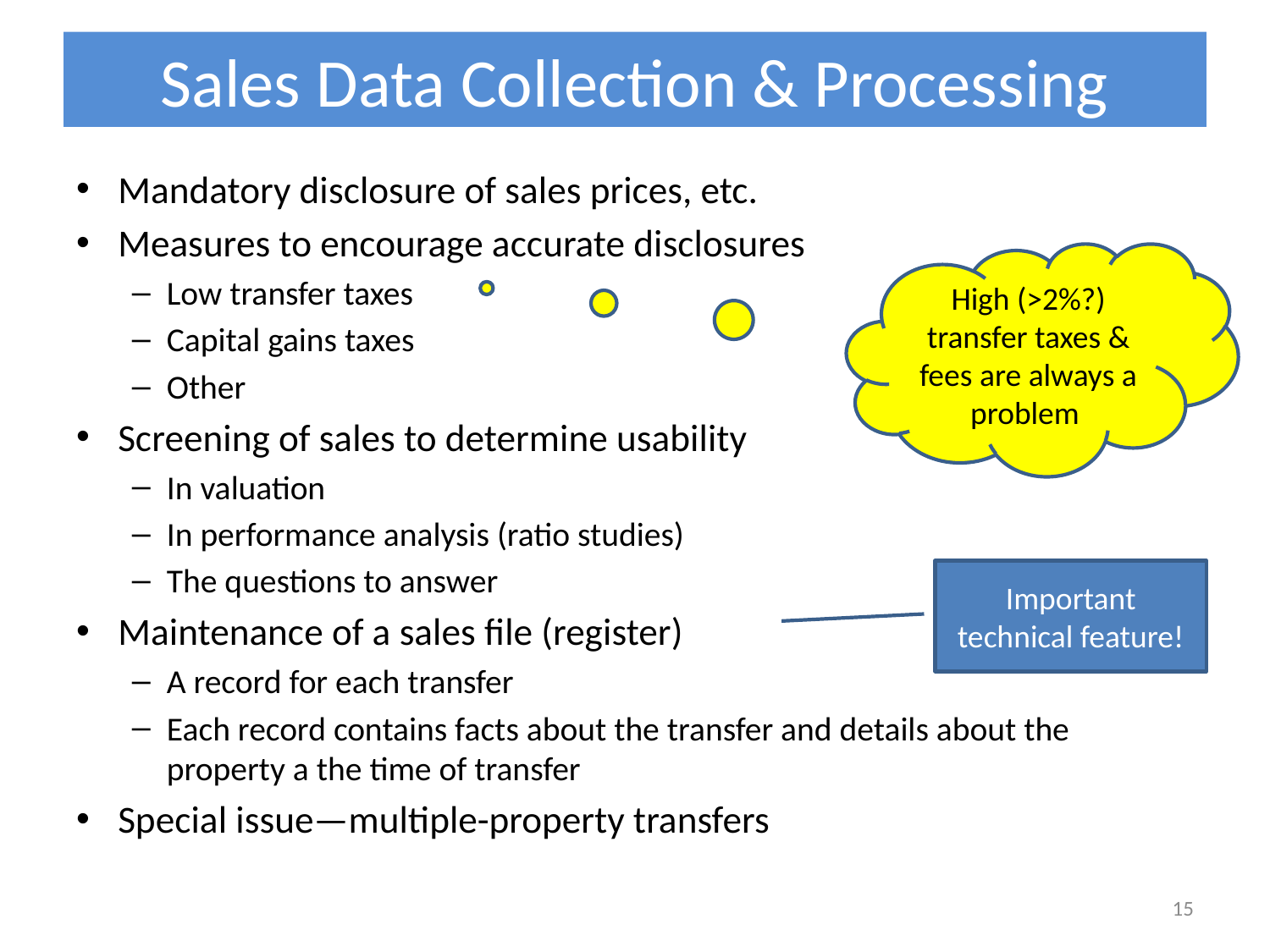

# Sales Data Collection & Processing
Mandatory disclosure of sales prices, etc.
Measures to encourage accurate disclosures
Low transfer taxes
Capital gains taxes
Other
Screening of sales to determine usability
In valuation
In performance analysis (ratio studies)
The questions to answer
Maintenance of a sales file (register)
A record for each transfer
Each record contains facts about the transfer and details about the property a the time of transfer
Special issue—multiple-property transfers
High (>2%?) transfer taxes & fees are always a problem
Important technical feature!
15